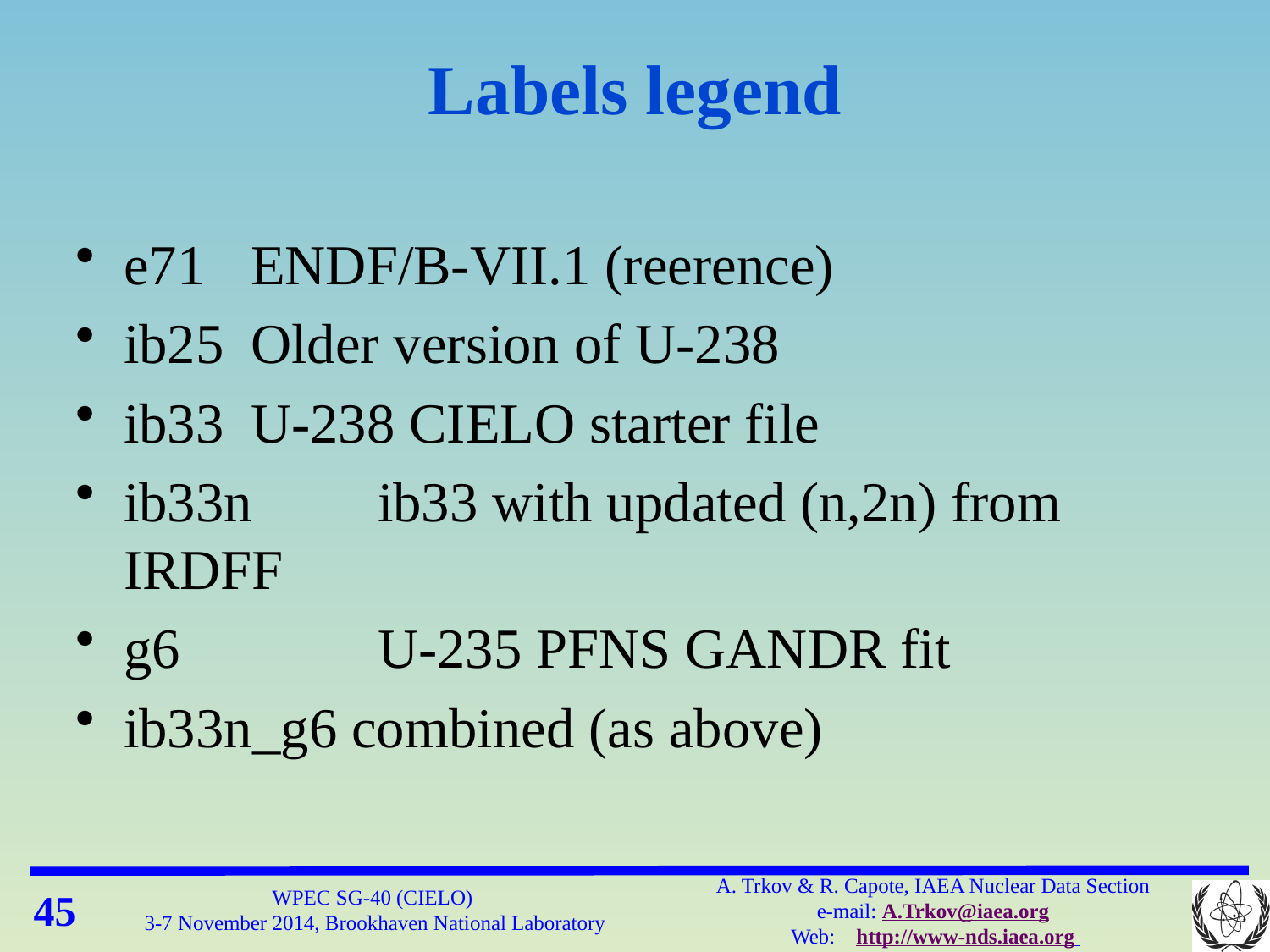

# Labels legend
e71	ENDF/B-VII.1 (reerence)
ib25	Older version of U-238
ib33	U-238 CIELO starter file
ib33n	ib33 with updated (n,2n) from IRDFF
g6		U-235 PFNS GANDR fit
ib33n_g6 combined (as above)